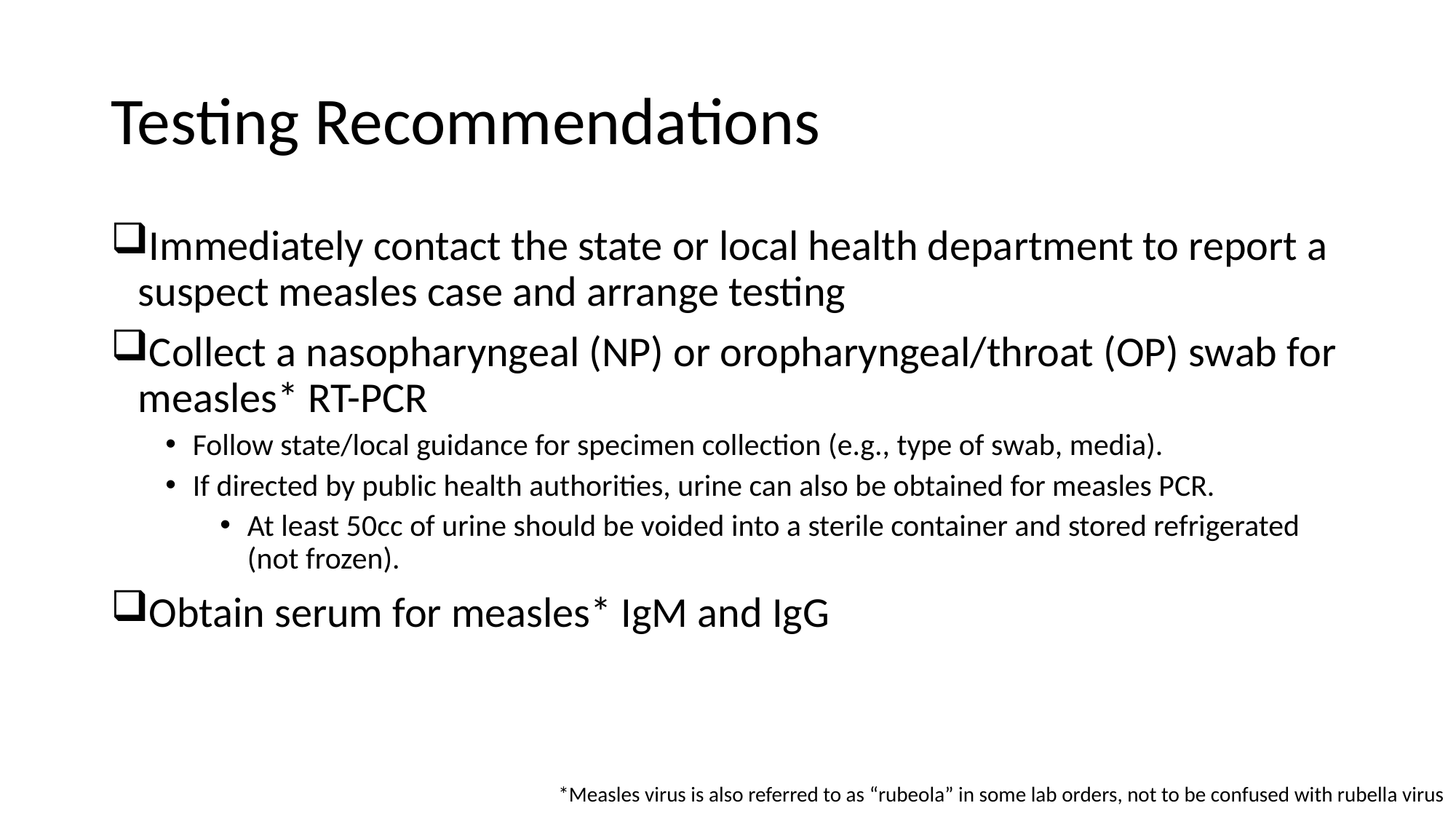

# Testing Recommendations
Immediately contact the state or local health department to report a suspect measles case and arrange testing
Collect a nasopharyngeal (NP) or oropharyngeal/throat (OP) swab for measles* RT-PCR
Follow state/local guidance for specimen collection (e.g., type of swab, media).
If directed by public health authorities, urine can also be obtained for measles PCR.
At least 50cc of urine should be voided into a sterile container and stored refrigerated (not frozen).
Obtain serum for measles* IgM and IgG

*Measles virus is also referred to as “rubeola” in some lab orders, not to be confused with rubella virus